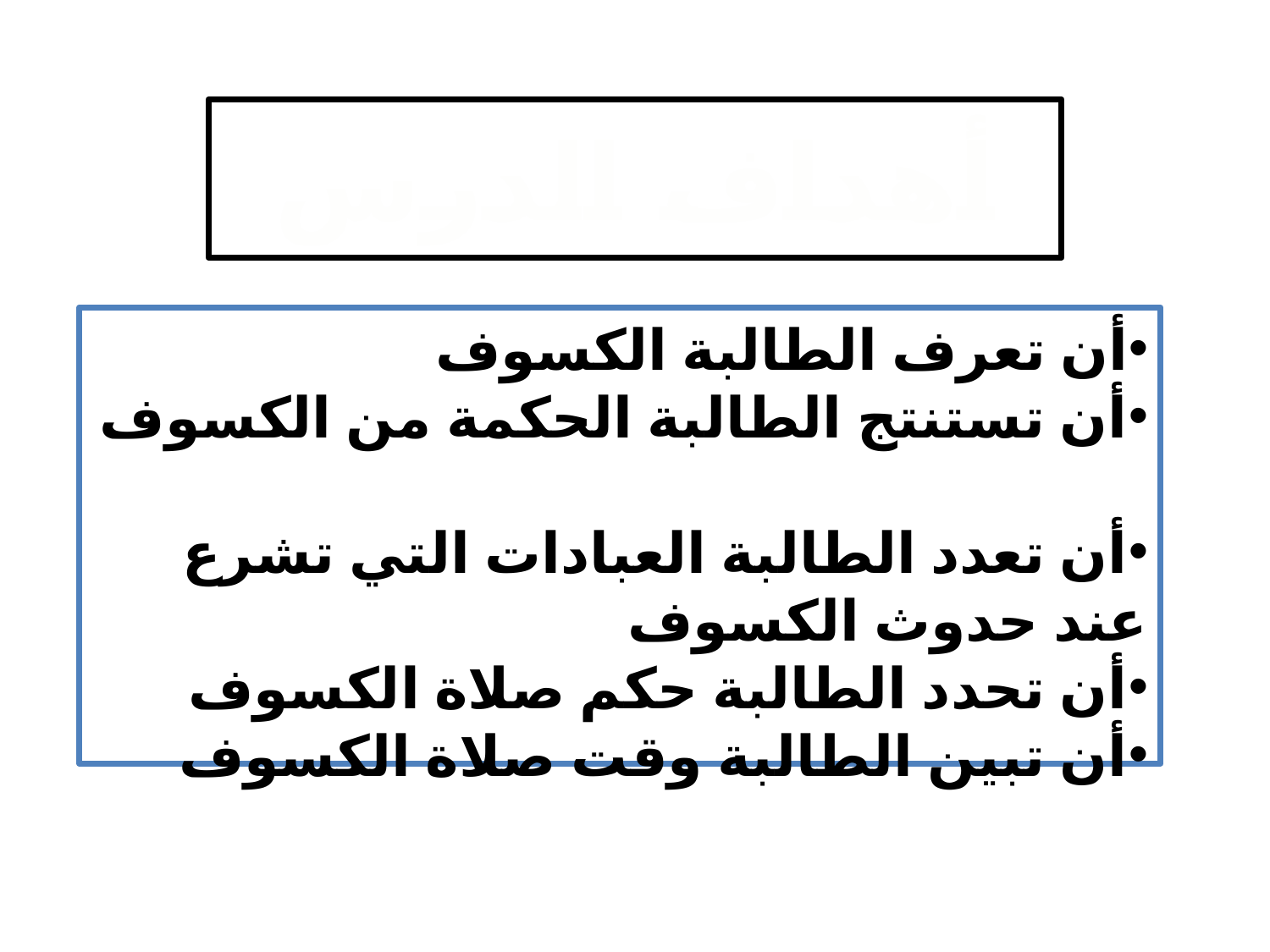

# أهداف الدرس
أن تعرف الطالبة الكسوف
أن تستنتج الطالبة الحكمة من الكسوف
أن تعدد الطالبة العبادات التي تشرع عند حدوث الكسوف
أن تحدد الطالبة حكم صلاة الكسوف
أن تبين الطالبة وقت صلاة الكسوف